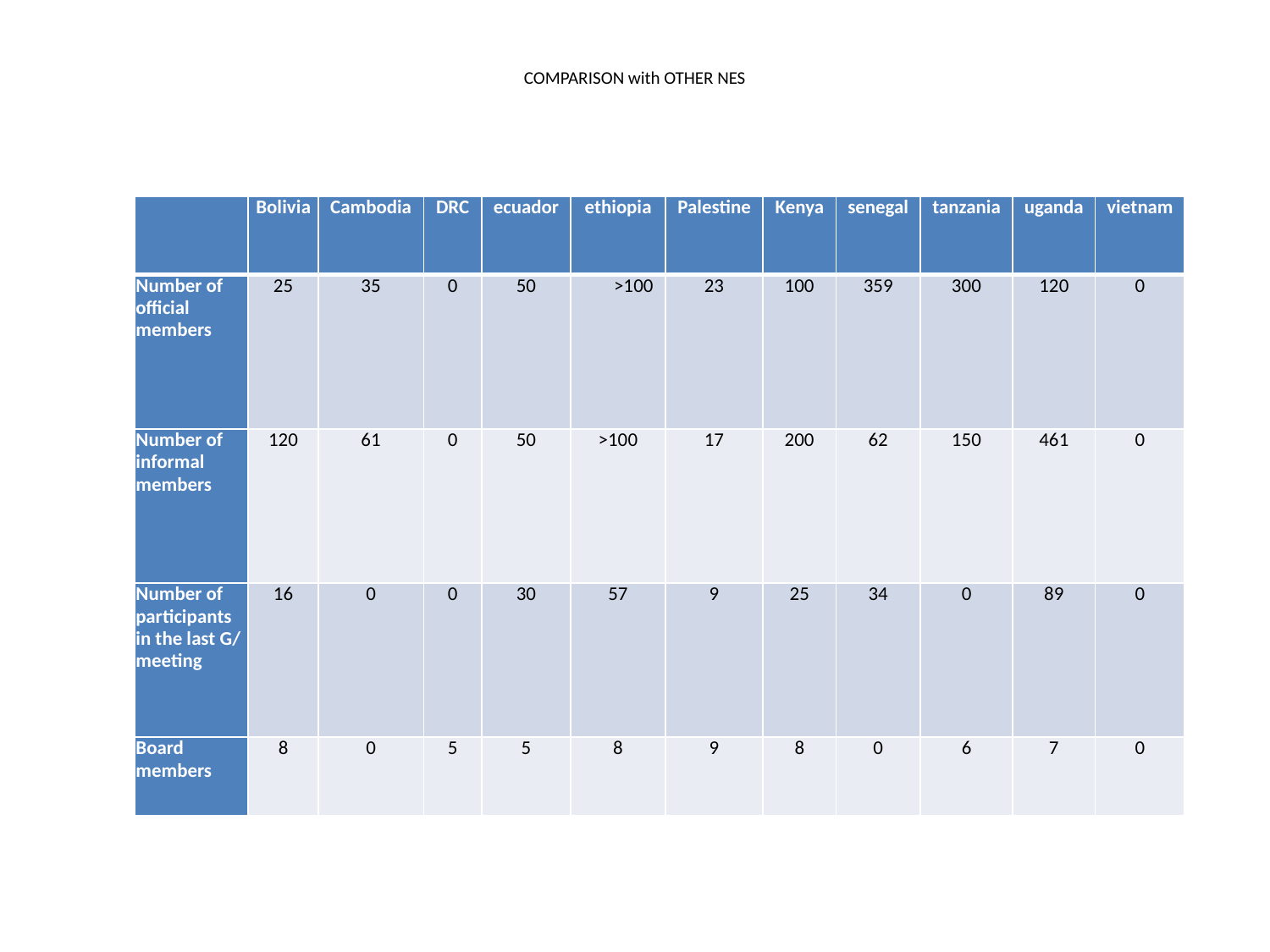

# COMPARISON with OTHER NES
|  | Bolivia | Cambodia | DRC | ecuador | ethiopia | Palestine | Kenya | senegal | tanzania | uganda | vietnam |
| --- | --- | --- | --- | --- | --- | --- | --- | --- | --- | --- | --- |
| Number of official members | 25 | 35 | 0 | 50 | >100 | 23 | 100 | 359 | 300 | 120 | 0 |
| Number of informal members | 120 | 61 | 0 | 50 | >100 | 17 | 200 | 62 | 150 | 461 | 0 |
| Number of participants in the last G/ meeting | 16 | 0 | 0 | 30 | 57 | 9 | 25 | 34 | 0 | 89 | 0 |
| Board members | 8 | 0 | 5 | 5 | 8 | 9 | 8 | 0 | 6 | 7 | 0 |